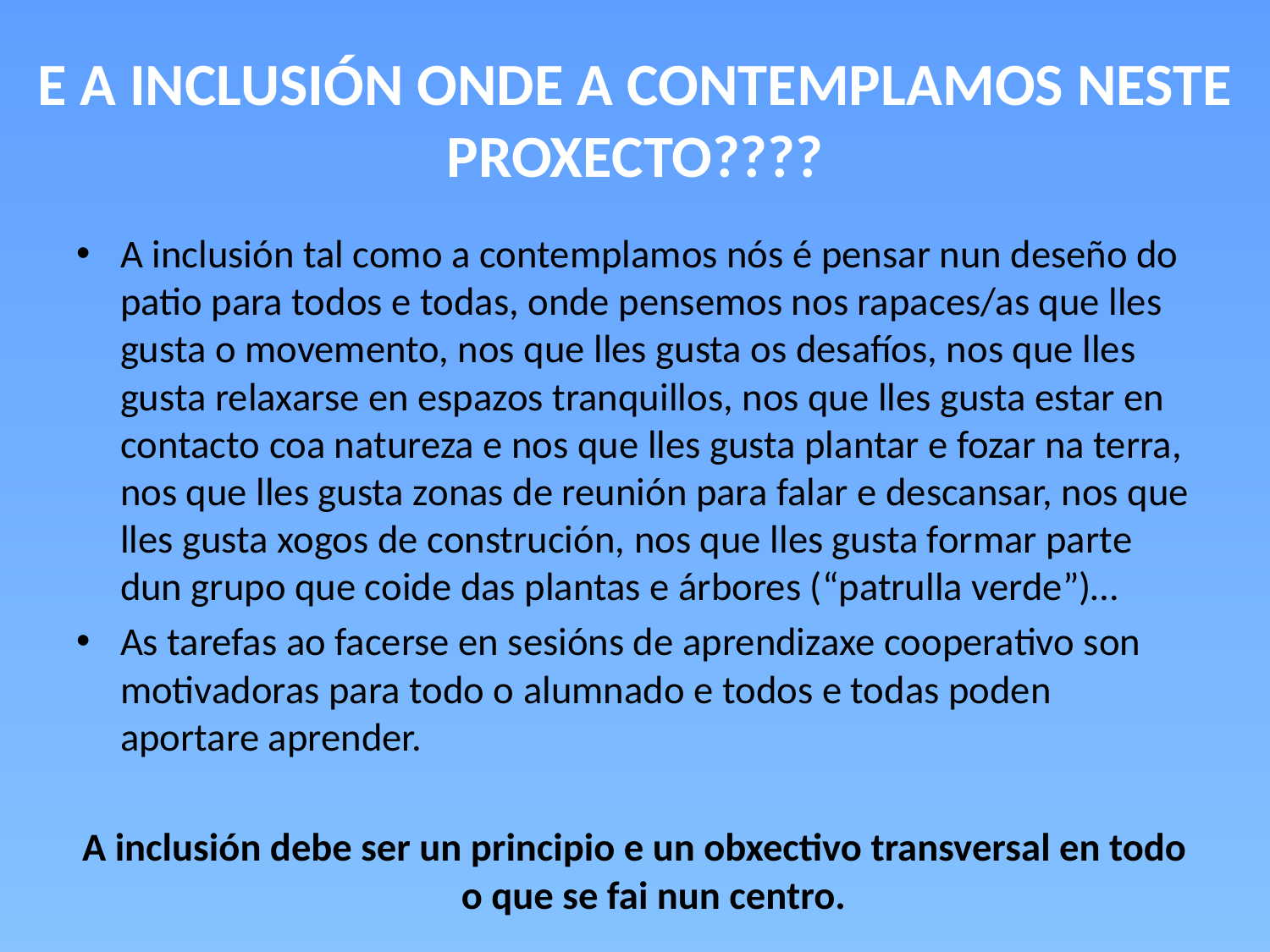

# E A INCLUSIÓN ONDE A CONTEMPLAMOS NESTE PROXECTO????
A inclusión tal como a contemplamos nós é pensar nun deseño do patio para todos e todas, onde pensemos nos rapaces/as que lles gusta o movemento, nos que lles gusta os desafíos, nos que lles gusta relaxarse en espazos tranquillos, nos que lles gusta estar en contacto coa natureza e nos que lles gusta plantar e fozar na terra, nos que lles gusta zonas de reunión para falar e descansar, nos que lles gusta xogos de construción, nos que lles gusta formar parte dun grupo que coide das plantas e árbores (“patrulla verde”)…
As tarefas ao facerse en sesións de aprendizaxe cooperativo son motivadoras para todo o alumnado e todos e todas poden aportare aprender.

A inclusión debe ser un principio e un obxectivo transversal en todo o que se fai nun centro.